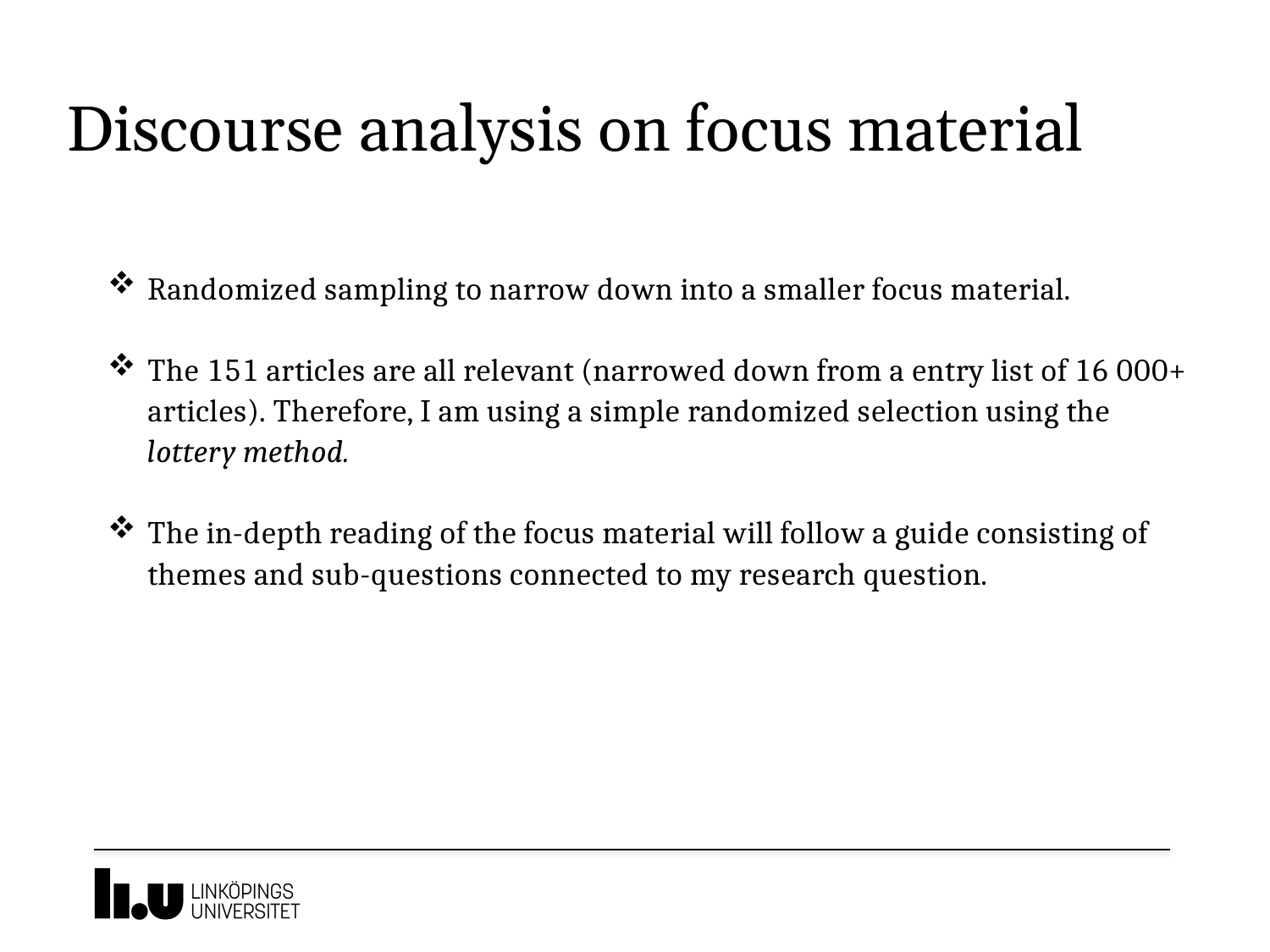

# Discourse analysis on focus material
Randomized sampling to narrow down into a smaller focus material.

The 151 articles are all relevant (narrowed down from a entry list of 16 000+ articles). Therefore, I am using a simple randomized selection using the lottery method.

The in-depth reading of the focus material will follow a guide consisting of themes and sub-questions connected to my research question.